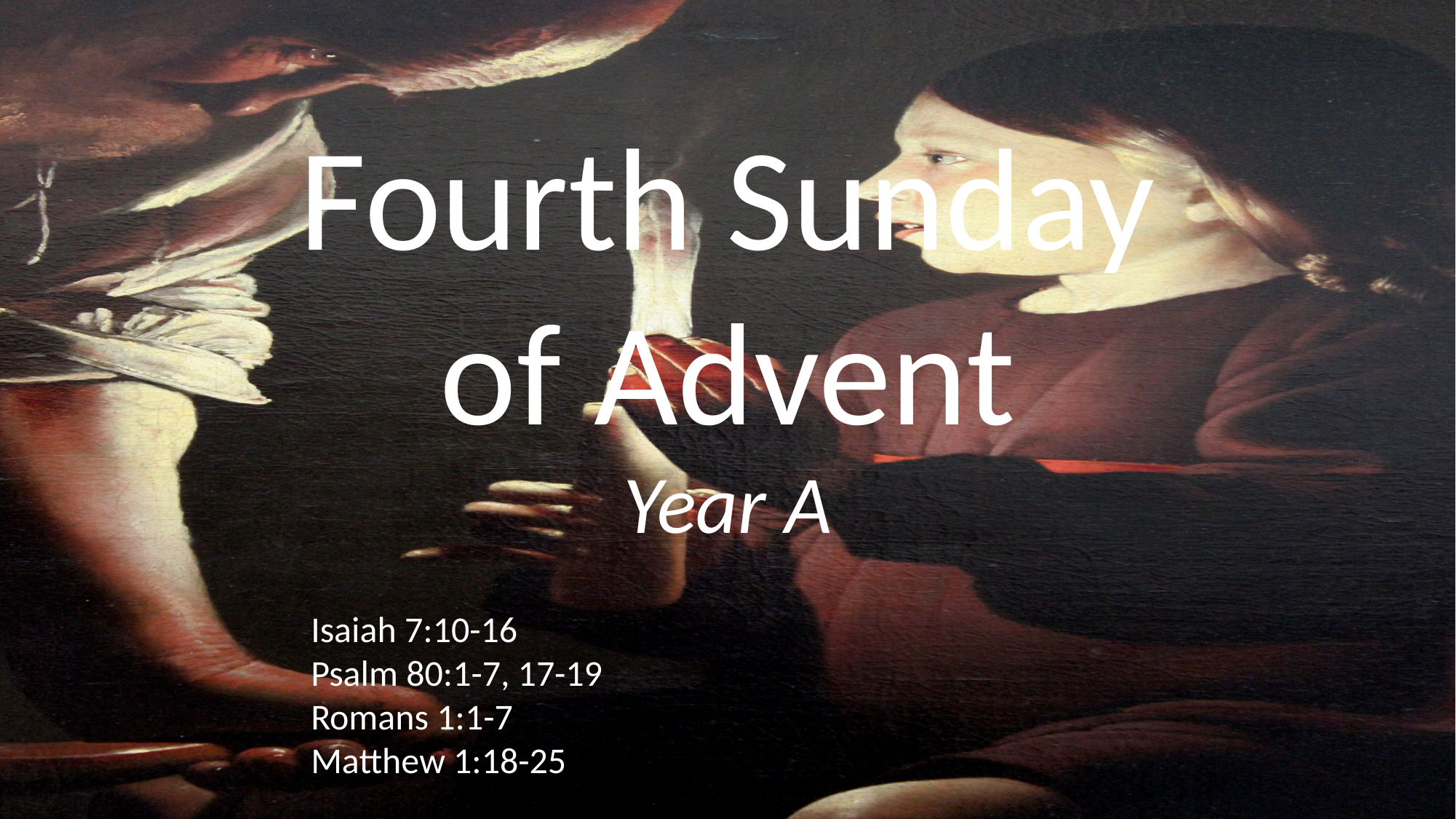

# Fourth Sunday of Advent
Year A
Isaiah 7:10-16
Psalm 80:1-7, 17-19
Romans 1:1-7
Matthew 1:18-25